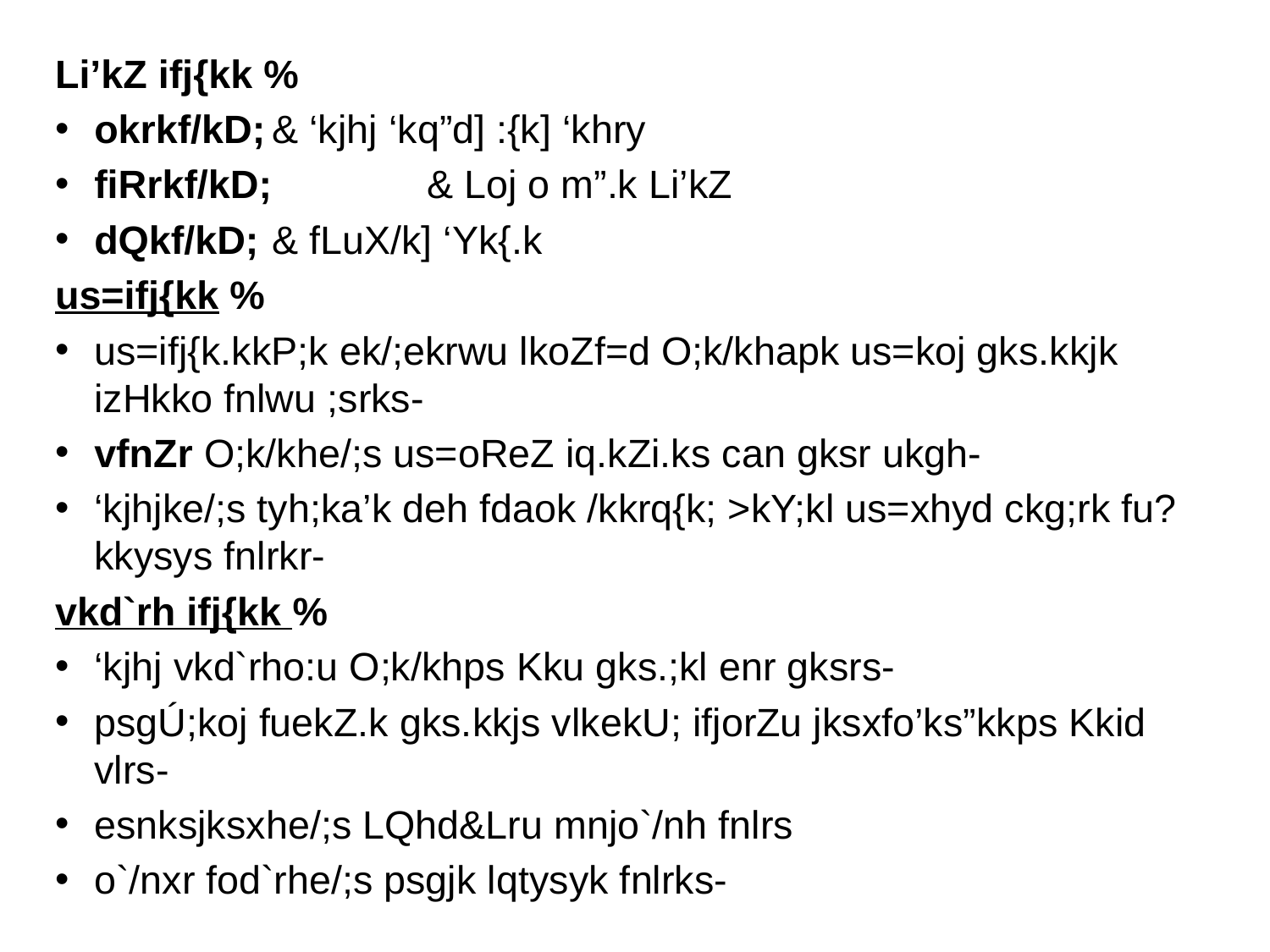

Li’kZ ifj{kk %
okrkf/kD;		& ‘kjhj ‘kq”d] :{k] ‘khry
fiRrkf/kD;	      & Loj o m”.k Li’kZ
dQkf/kD;		& fLuX/k] ‘Yk{.k
us=ifj{kk %
us=ifj{k.kkP;k ek/;ekrwu lkoZf=d O;k/khapk us=koj gks.kkjk izHkko fnlwu ;srks-
vfnZr O;k/khe/;s us=oReZ iq.kZi.ks can gksr ukgh-
‘kjhjke/;s tyh;ka’k deh fdaok /kkrq{k; >kY;kl us=xhyd ckg;rk fu?kkysys fnlrkr-
vkd`rh ifj{kk %
‘kjhj vkd`rho:u O;k/khps Kku gks.;kl enr gksrs-
psgÚ;koj fuekZ.k gks.kkjs vlkekU; ifjorZu jksxfo’ks”kkps Kkid vlrs-
esnksjksxhe/;s LQhd&Lru mnjo`/nh fnlrs
o`/nxr fod`rhe/;s psgjk lqtysyk fnlrks-